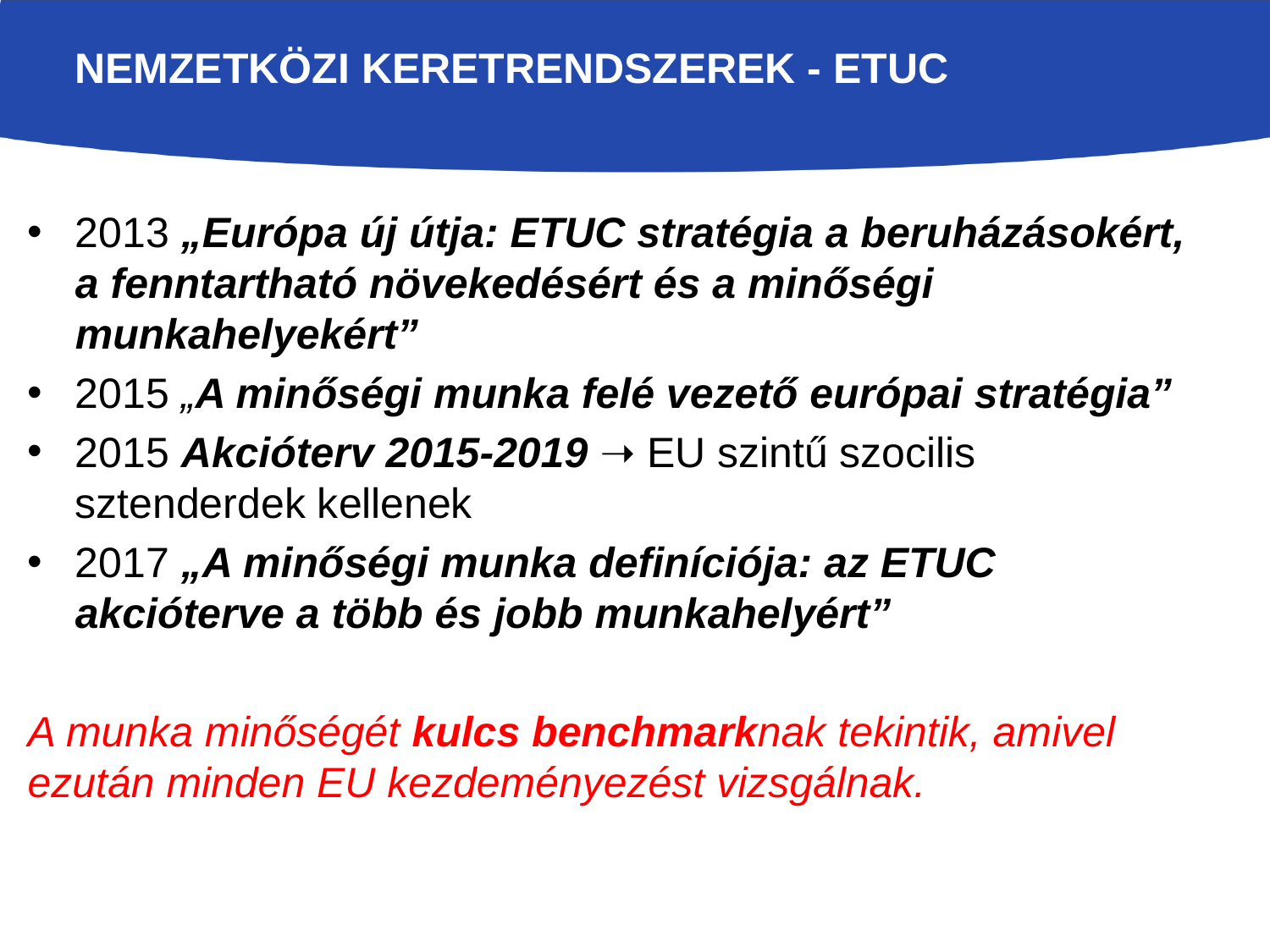

# Nemzetközi keretrendszerek - ETuc
2013 „Európa új útja: ETUC stratégia a beruházásokért, a fenntartható növekedésért és a minőségi munkahelyekért”
2015 „A minőségi munka felé vezető európai stratégia”
2015 Akcióterv 2015-2019 ➝ EU szintű szocilis sztenderdek kellenek
2017 „A minőségi munka definíciója: az ETUC akcióterve a több és jobb munkahelyért”

A munka minőségét kulcs benchmarknak tekintik, amivel ezután minden EU kezdeményezést vizsgálnak.